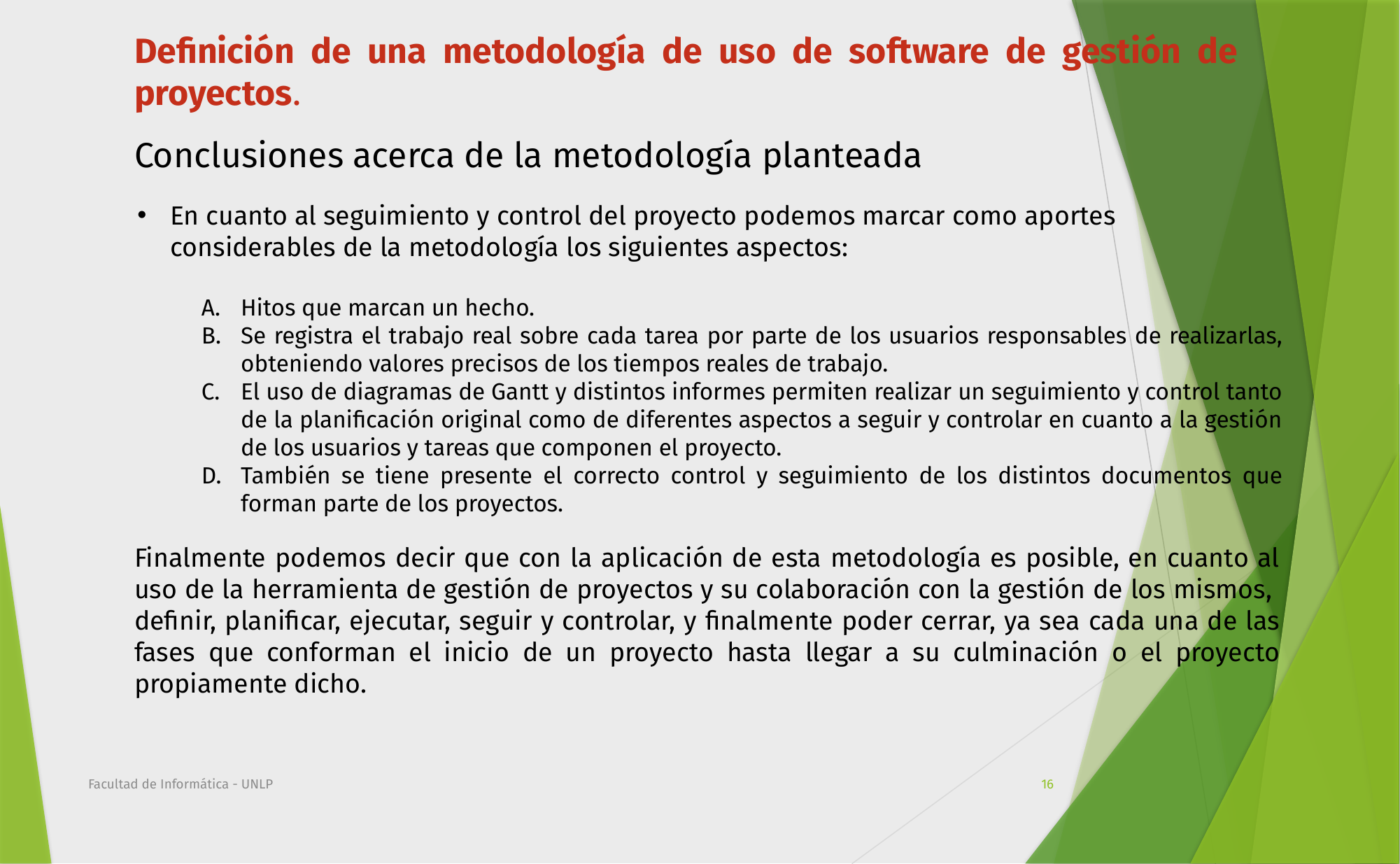

Definición de una metodología de uso de software de gestión de proyectos.
Conclusiones acerca de la metodología planteada
En cuanto al seguimiento y control del proyecto podemos marcar como aportes considerables de la metodología los siguientes aspectos:

Hitos que marcan un hecho.
Se registra el trabajo real sobre cada tarea por parte de los usuarios responsables de realizarlas, obteniendo valores precisos de los tiempos reales de trabajo.
El uso de diagramas de Gantt y distintos informes permiten realizar un seguimiento y control tanto de la planificación original como de diferentes aspectos a seguir y controlar en cuanto a la gestión de los usuarios y tareas que componen el proyecto.
También se tiene presente el correcto control y seguimiento de los distintos documentos que forman parte de los proyectos.

Finalmente podemos decir que con la aplicación de esta metodología es posible, en cuanto al uso de la herramienta de gestión de proyectos y su colaboración con la gestión de los mismos,  definir, planificar, ejecutar, seguir y controlar, y finalmente poder cerrar, ya sea cada una de las fases que conforman el inicio de un proyecto hasta llegar a su culminación o el proyecto propiamente dicho.
Facultad de Informática - UNLP
16